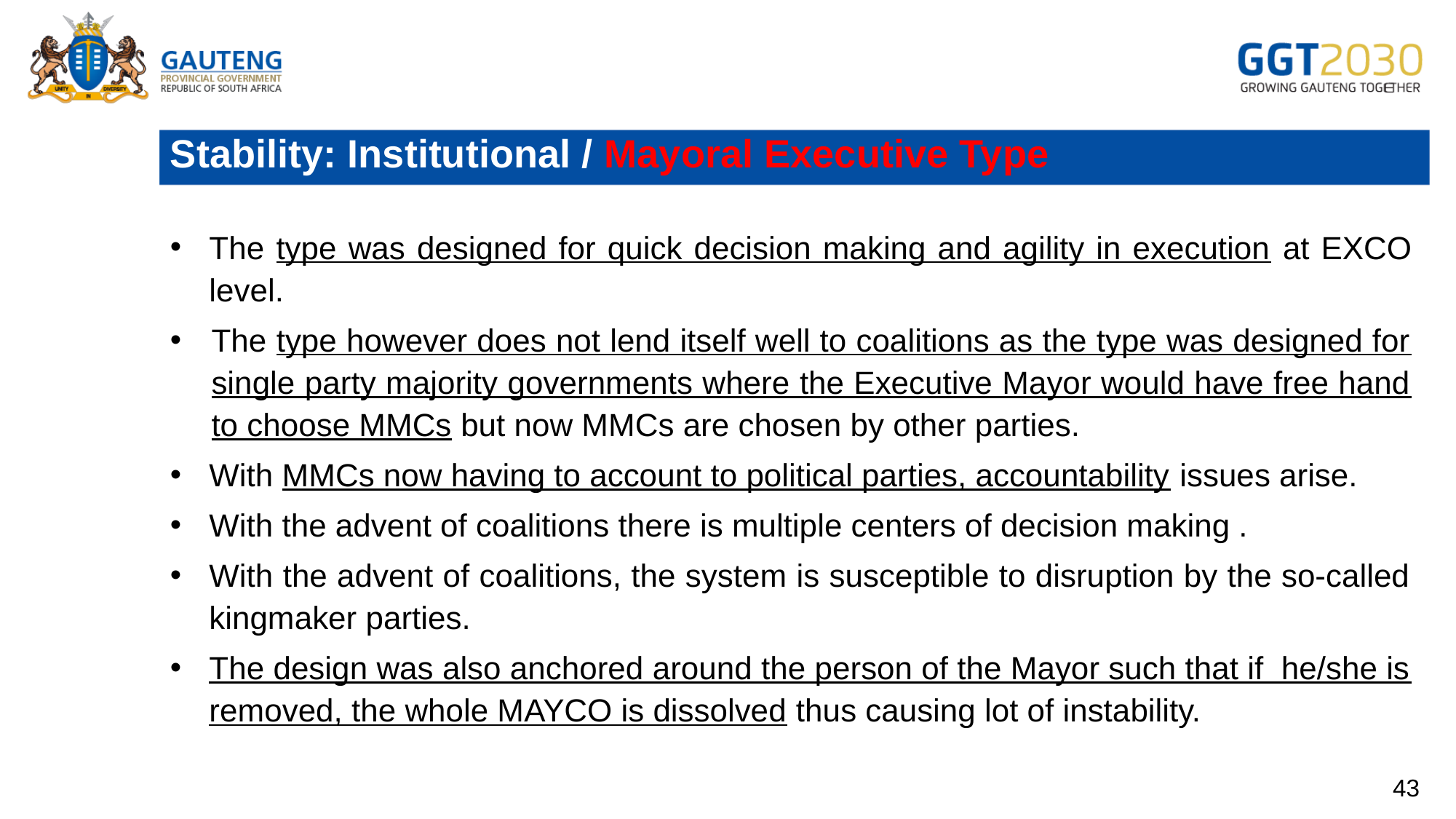

# Stability: Institutional / Mayoral Executive Type
The type was designed for quick decision making and agility in execution at EXCO level.
The type however does not lend itself well to coalitions as the type was designed for single party majority governments where the Executive Mayor would have free hand to choose MMCs but now MMCs are chosen by other parties.
With MMCs now having to account to political parties, accountability issues arise.
With the advent of coalitions there is multiple centers of decision making .
With the advent of coalitions, the system is susceptible to disruption by the so-called kingmaker parties.
The design was also anchored around the person of the Mayor such that if  he/she is removed, the whole MAYCO is dissolved thus causing lot of instability.
43